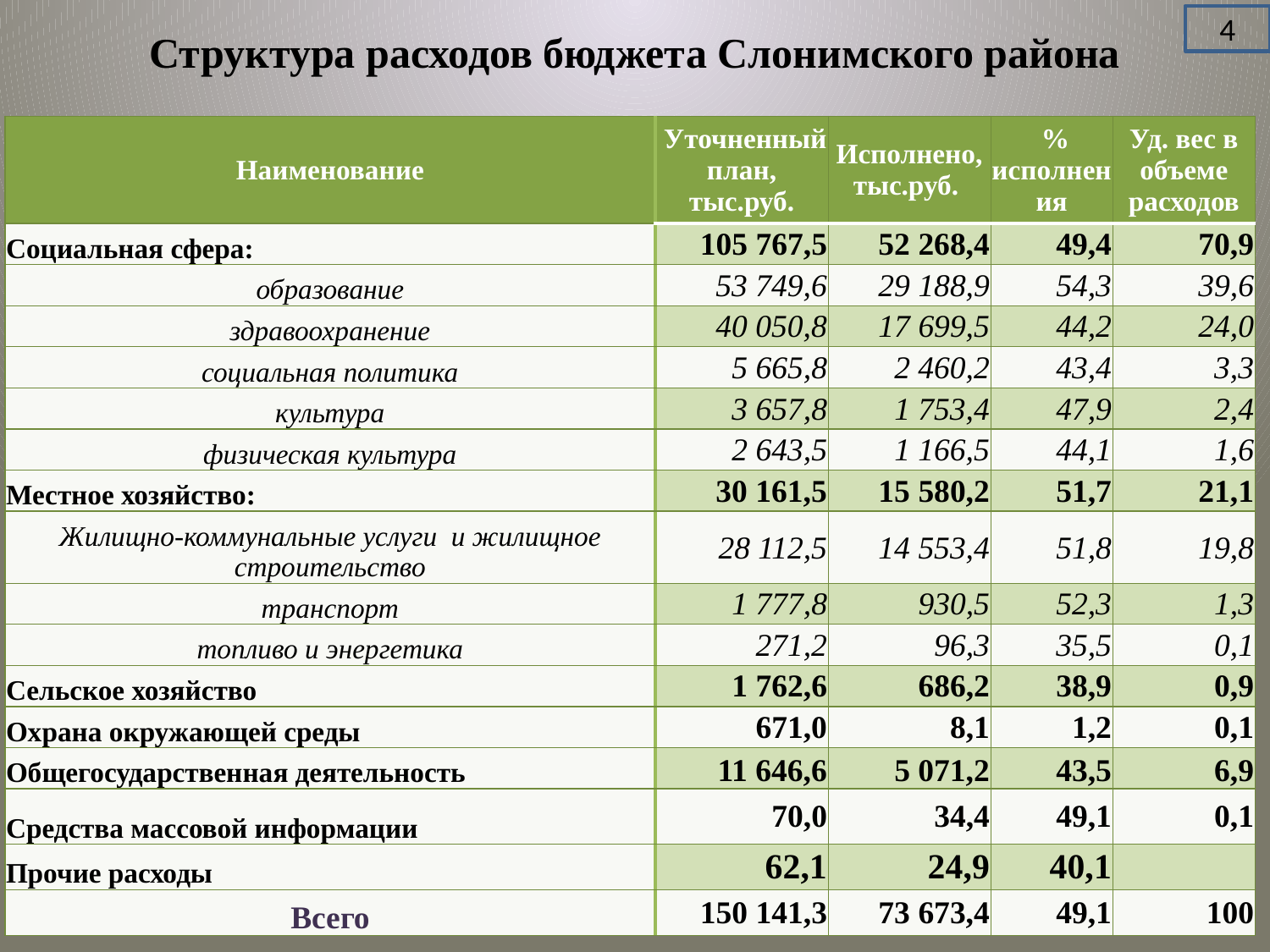

4
# Структура расходов бюджета Слонимского района
| Наименование | Уточненный план, тыс.руб. | Исполнено, тыс.руб. | % исполнения | Уд. вес в объеме расходов |
| --- | --- | --- | --- | --- |
| Социальная сфера: | 105 767,5 | 52 268,4 | 49,4 | 70,9 |
| образование | 53 749,6 | 29 188,9 | 54,3 | 39,6 |
| здравоохранение | 40 050,8 | 17 699,5 | 44,2 | 24,0 |
| социальная политика | 5 665,8 | 2 460,2 | 43,4 | 3,3 |
| культура | 3 657,8 | 1 753,4 | 47,9 | 2,4 |
| физическая культура | 2 643,5 | 1 166,5 | 44,1 | 1,6 |
| Местное хозяйство: | 30 161,5 | 15 580,2 | 51,7 | 21,1 |
| Жилищно-коммунальные услуги и жилищное строительство | 28 112,5 | 14 553,4 | 51,8 | 19,8 |
| транспорт | 1 777,8 | 930,5 | 52,3 | 1,3 |
| топливо и энергетика | 271,2 | 96,3 | 35,5 | 0,1 |
| Сельское хозяйство | 1 762,6 | 686,2 | 38,9 | 0,9 |
| Охрана окружающей среды | 671,0 | 8,1 | 1,2 | 0,1 |
| Общегосударственная деятельность | 11 646,6 | 5 071,2 | 43,5 | 6,9 |
| Средства массовой информации | 70,0 | 34,4 | 49,1 | 0,1 |
| Прочие расходы | 62,1 | 24,9 | 40,1 |  |
| Всего | 150 141,3 | 73 673,4 | 49,1 | 100 |